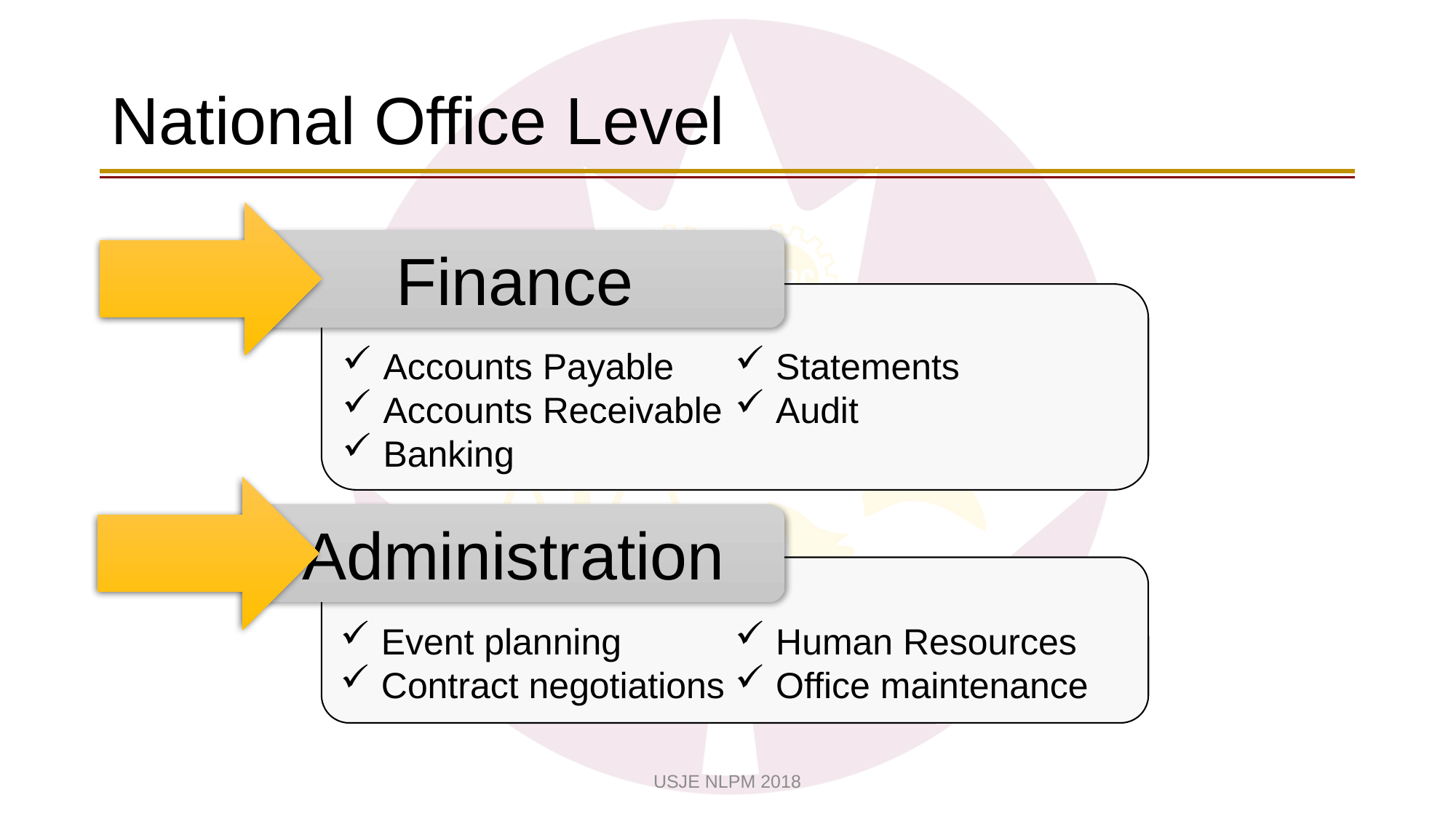

# National Office Level

Finance

Accounts Payable
Accounts Receivable
Banking

Statements
Audit

Administration

Event planning
Contract negotiations

Human Resources
Office maintenance
USJE NLPM 2018